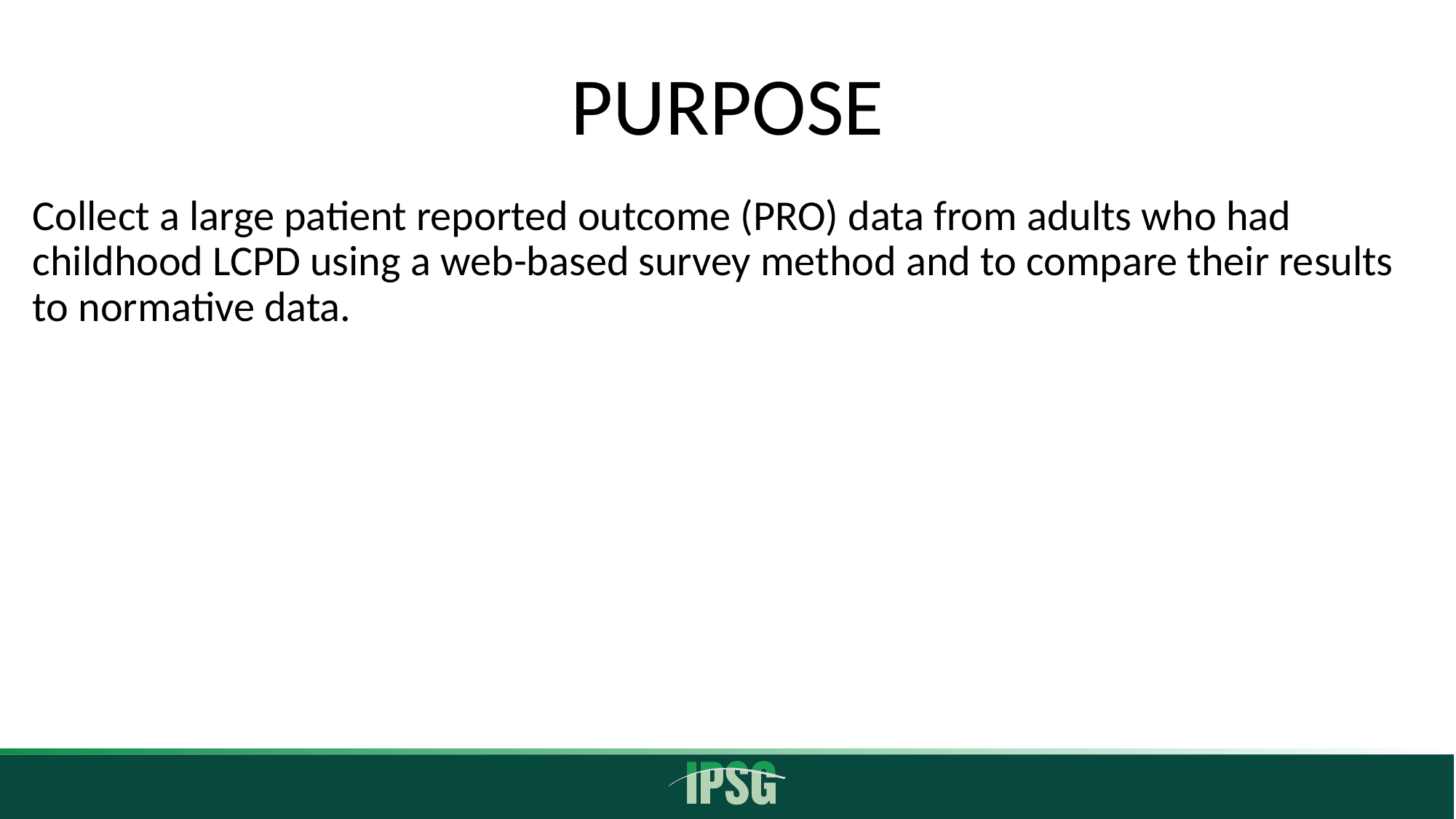

# PURPOSE
Collect a large patient reported outcome (PRO) data from adults who had childhood LCPD using a web-based survey method and to compare their results to normative data.